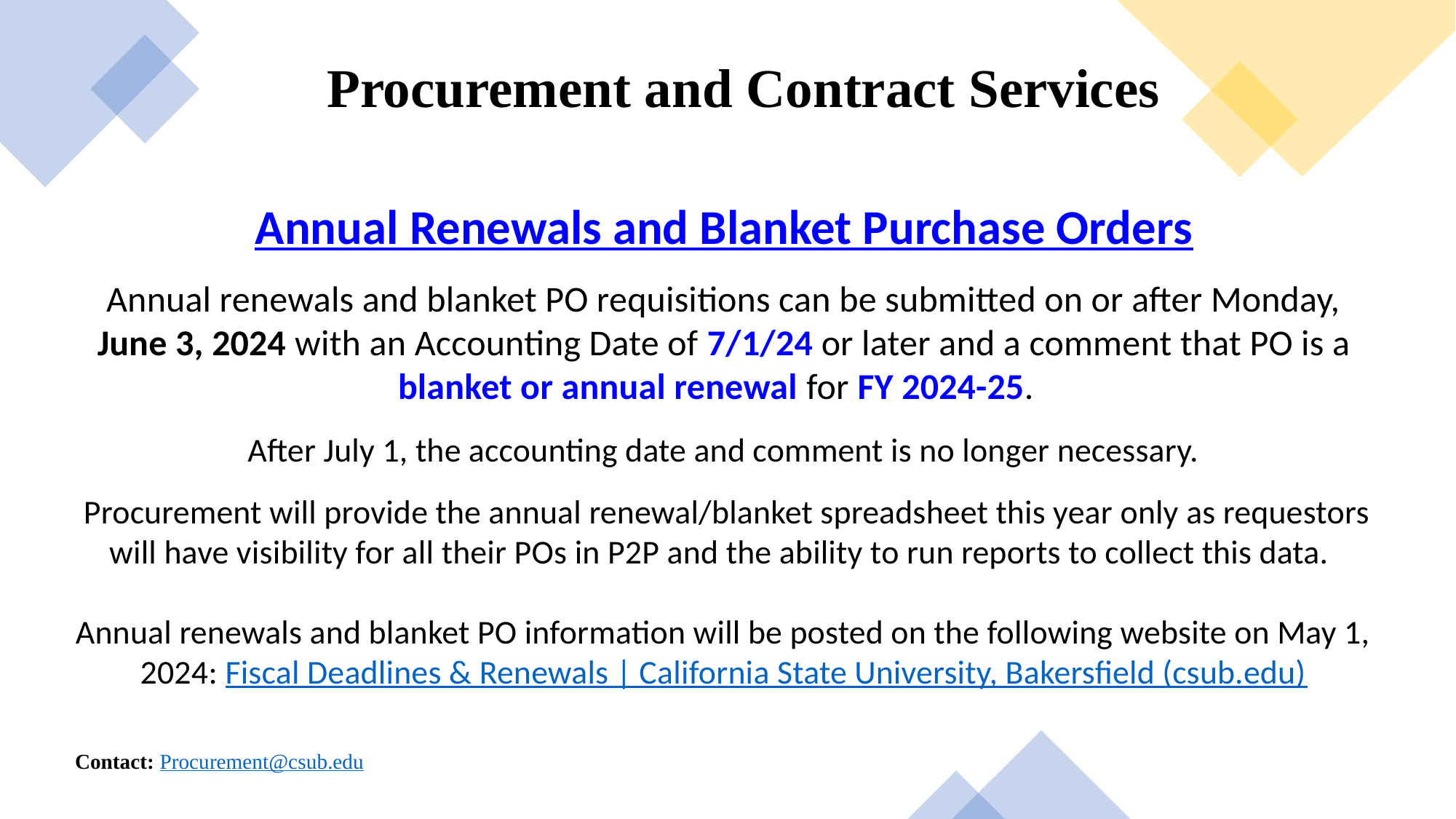

Procurement and Contract Services

Annual Renewals and Blanket Purchase Orders

Annual renewals and blanket PO requisitions can be submitted on or after Monday, June 3, 2024 with an Accounting Date of 7/1/24 or later and a comment that PO is a blanket or annual renewal for FY 2024-25.

After July 1, the accounting date and comment is no longer necessary.

 Procurement will provide the annual renewal/blanket spreadsheet this year only as requestors will have visibility for all their POs in P2P and the ability to run reports to collect this data.

Annual renewals and blanket PO information will be posted on the following website on May 1, 2024: Fiscal Deadlines & Renewals | California State University, Bakersfield (csub.edu)

Contact: Procurement@csub.edu